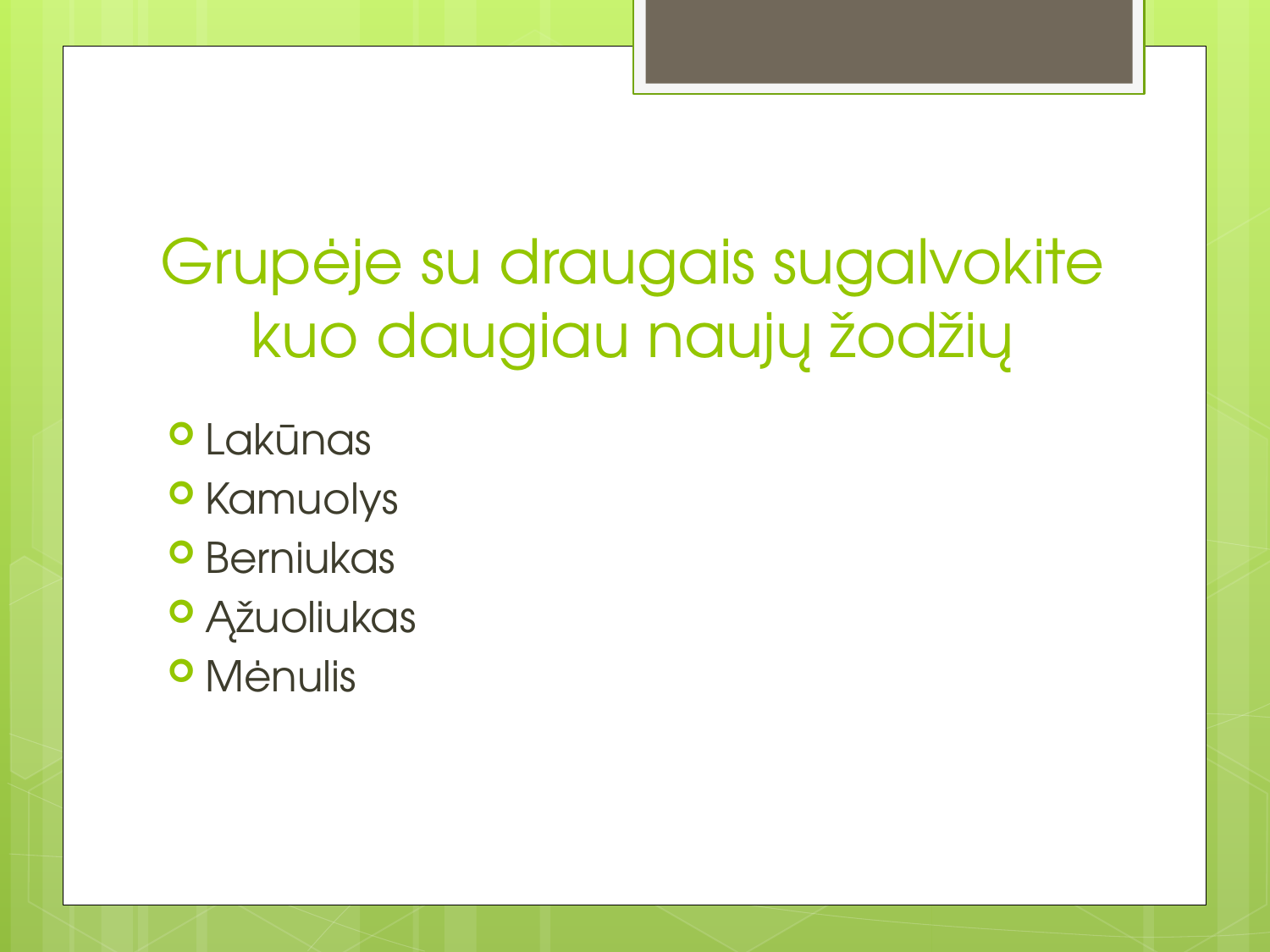

# Grupėje su draugais sugalvokite kuo daugiau naujų žodžių
Lakūnas
Kamuolys
Berniukas
Ąžuoliukas
Mėnulis